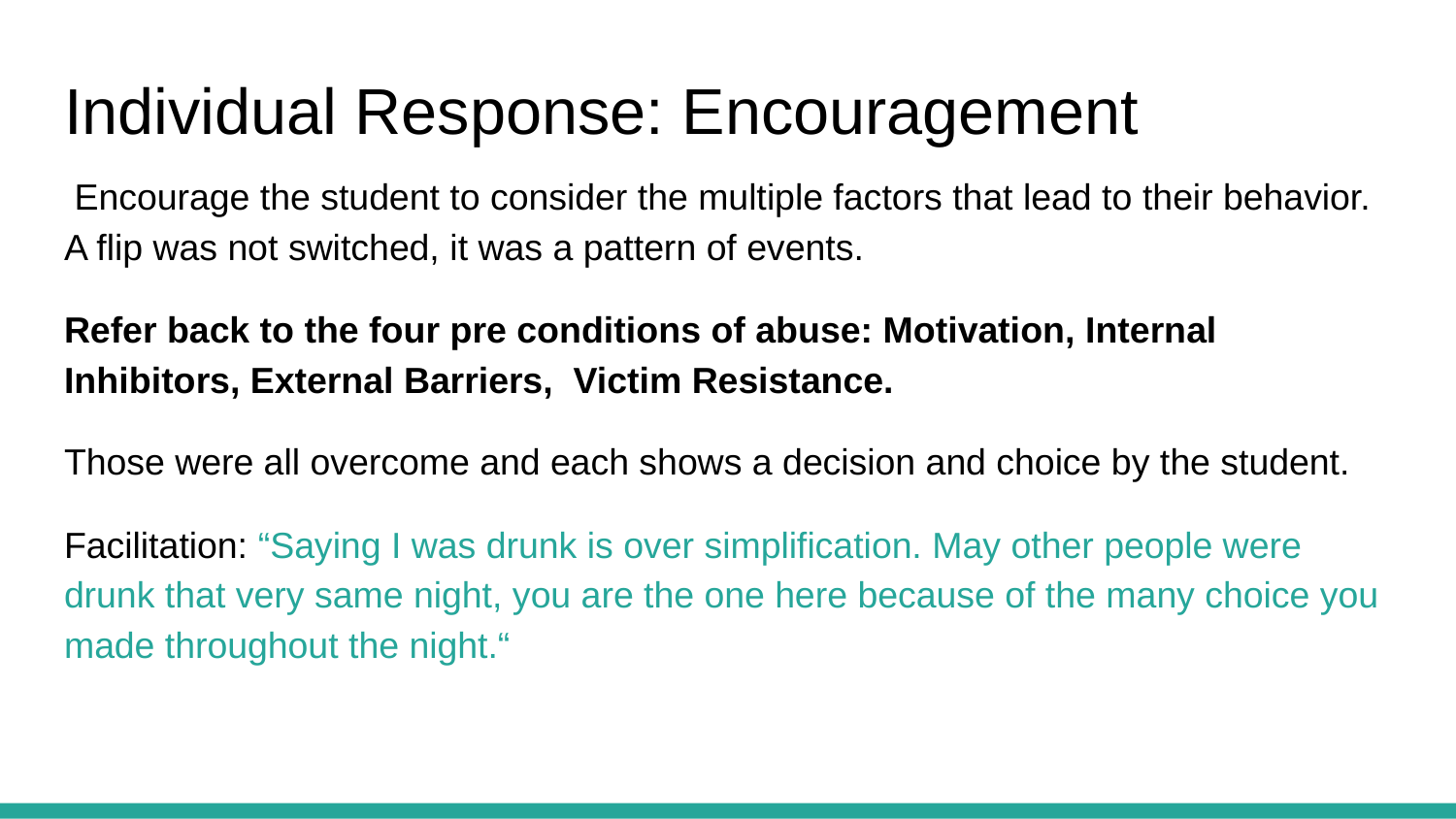

# Individual Response: Encouragement
 Encourage the student to consider the multiple factors that lead to their behavior. A flip was not switched, it was a pattern of events.
Refer back to the four pre conditions of abuse: Motivation, Internal Inhibitors, External Barriers,  Victim Resistance.
Those were all overcome and each shows a decision and choice by the student.
Facilitation: “Saying I was drunk is over simplification. May other people were drunk that very same night, you are the one here because of the many choice you made throughout the night.“